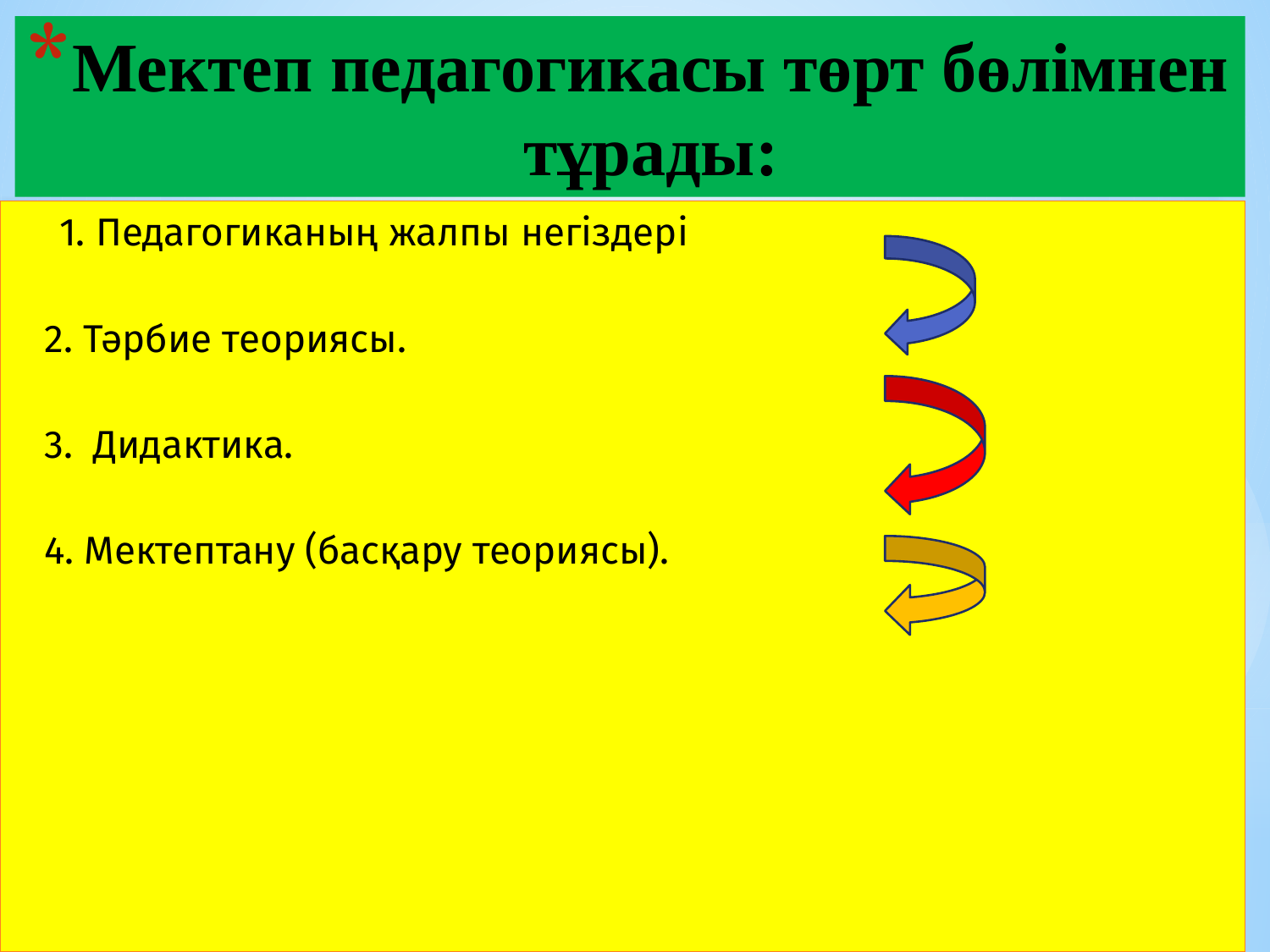

# Мектеп педагогикасы төрт бөлімнен тұрады:
    1. Педагогиканың жалпы негіздері
2. Тәрбие теориясы.
3.  Дидактика.
4. Мектептану (басқару теориясы).